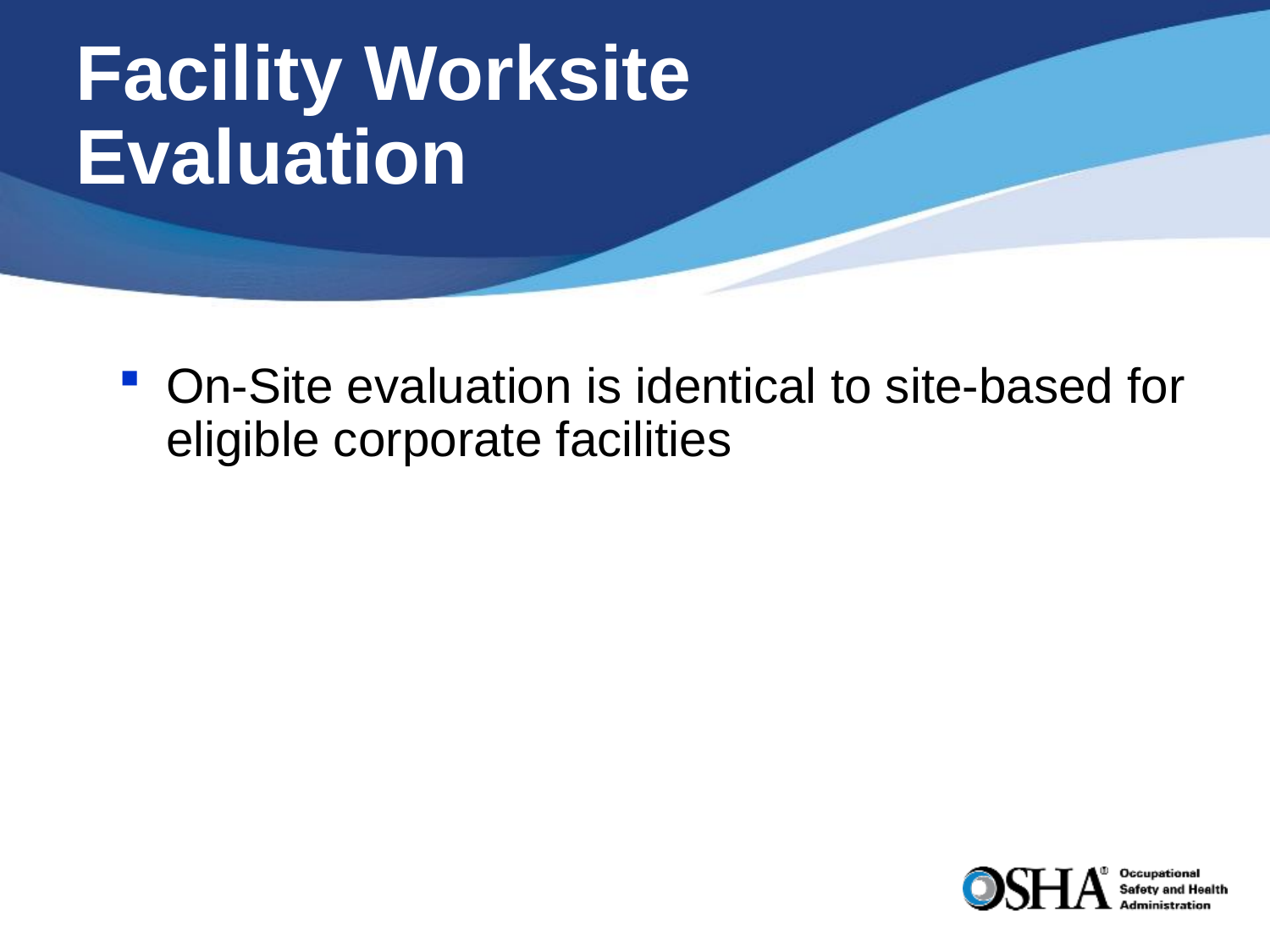

# Facility Worksite Evaluation

On-Site evaluation is identical to site-based for eligible corporate facilities